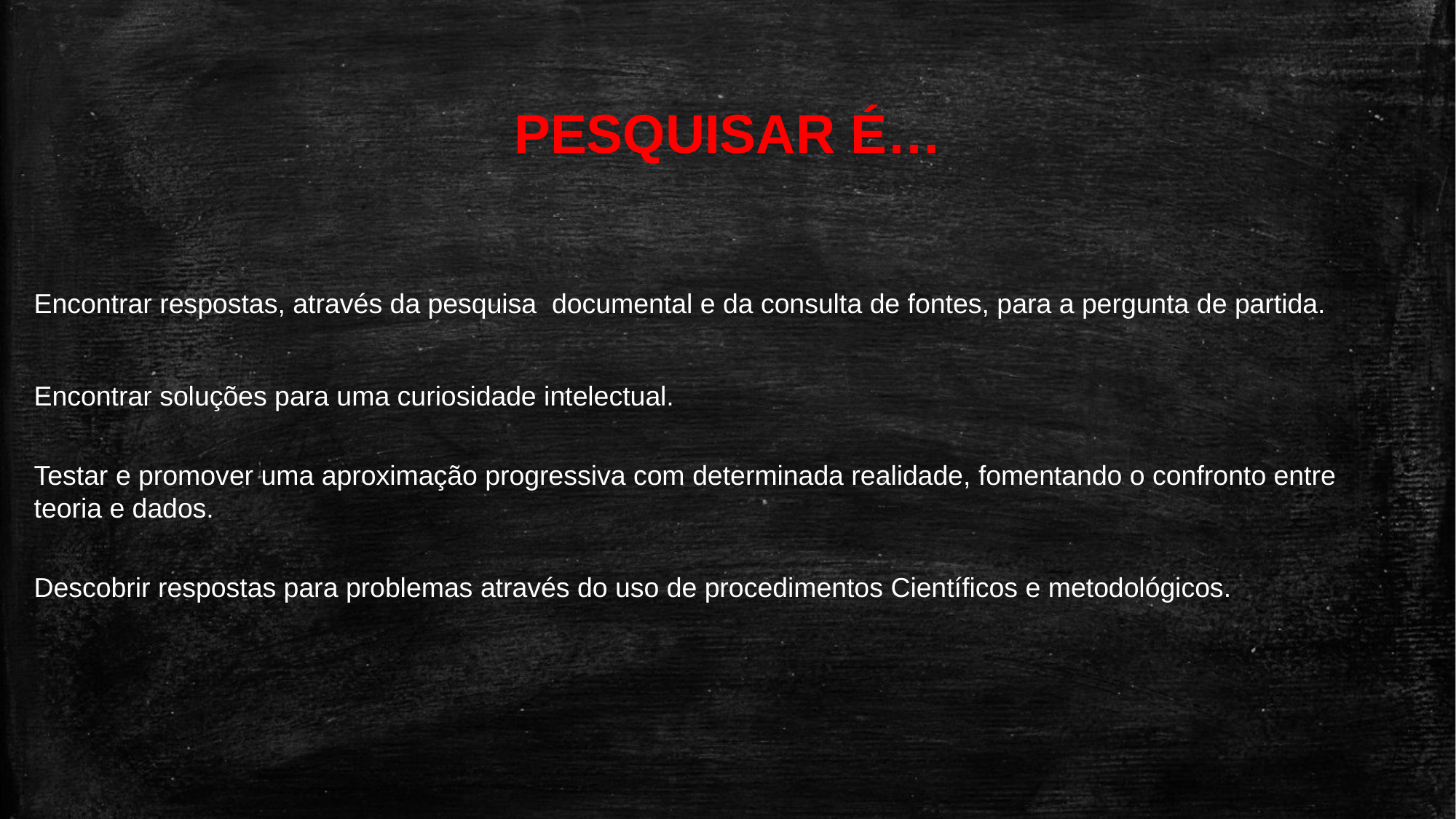

PESQUISAR É…
Encontrar respostas, através da pesquisa  documental e da consulta de fontes, para a pergunta de partida.

Encontrar soluções para uma curiosidade intelectual.

Testar e promover uma aproximação progressiva com determinada realidade, fomentando o confronto entre teoria e dados.

Descobrir respostas para problemas através do uso de procedimentos Científicos e metodológicos.